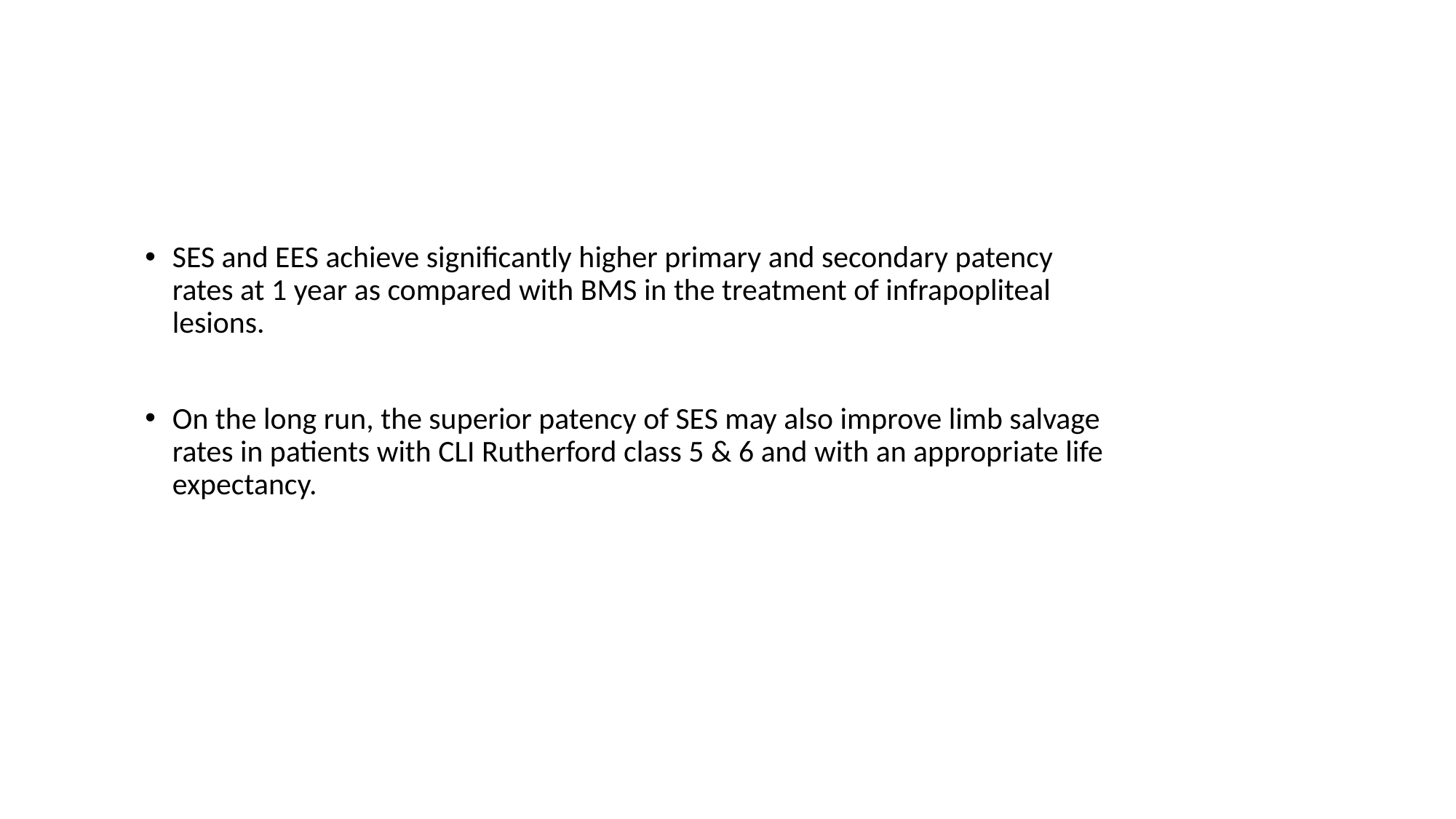

#
SES and EES achieve significantly higher primary and secondary patency rates at 1 year as compared with BMS in the treatment of infrapopliteal lesions.

On the long run, the superior patency of SES may also improve limb salvage rates in patients with CLI Rutherford class 5 & 6 and with an appropriate life expectancy.